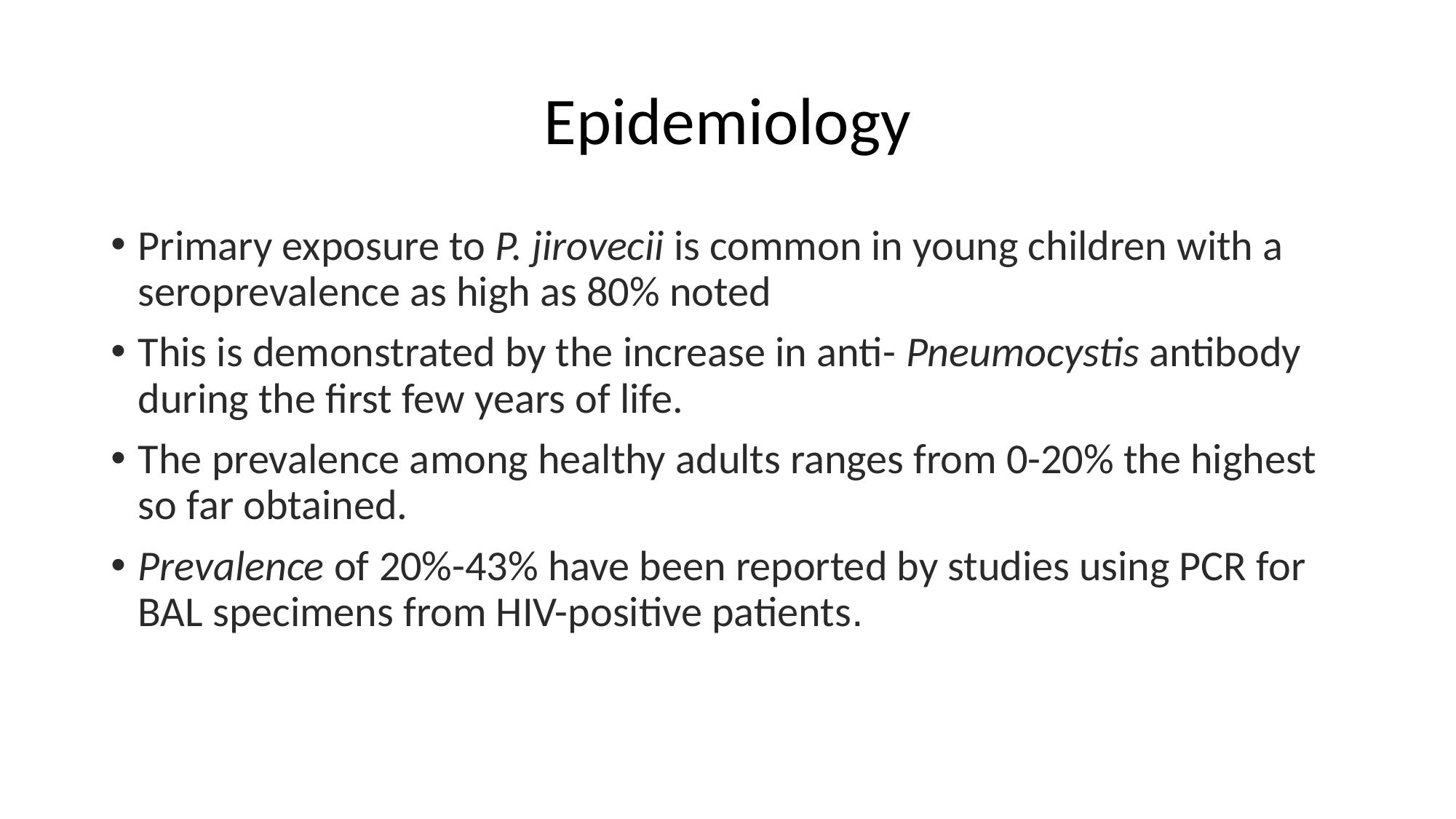

# Epidemiology
Primary exposure to P. jirovecii is common in young children with a seroprevalence as high as 80% noted
This is demonstrated by the increase in anti- Pneumocystis antibody during the first few years of life.
The prevalence among healthy adults ranges from 0-20% the highest so far obtained.
Prevalence of 20%-43% have been reported by studies using PCR for BAL specimens from HIV-positive patients.